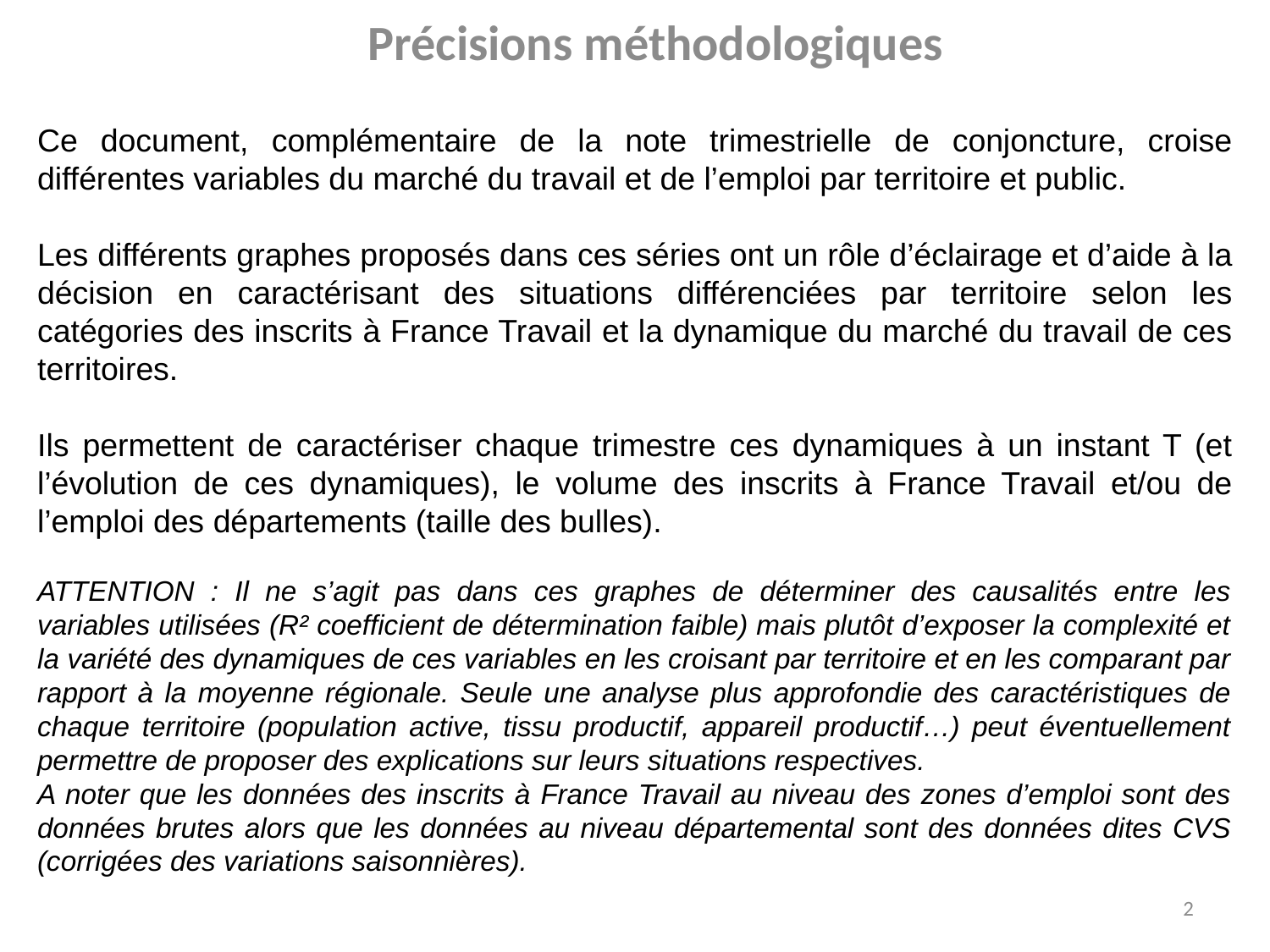

Précisions méthodologiques

Ce document, complémentaire de la note trimestrielle de conjoncture, croise différentes variables du marché du travail et de l’emploi par territoire et public.

Les différents graphes proposés dans ces séries ont un rôle d’éclairage et d’aide à la décision en caractérisant des situations différenciées par territoire selon les catégories des inscrits à France Travail et la dynamique du marché du travail de ces territoires.

Ils permettent de caractériser chaque trimestre ces dynamiques à un instant T (et l’évolution de ces dynamiques), le volume des inscrits à France Travail et/ou de l’emploi des départements (taille des bulles).

ATTENTION : Il ne s’agit pas dans ces graphes de déterminer des causalités entre les variables utilisées (R² coefficient de détermination faible) mais plutôt d’exposer la complexité et la variété des dynamiques de ces variables en les croisant par territoire et en les comparant par rapport à la moyenne régionale. Seule une analyse plus approfondie des caractéristiques de chaque territoire (population active, tissu productif, appareil productif…) peut éventuellement permettre de proposer des explications sur leurs situations respectives.
A noter que les données des inscrits à France Travail au niveau des zones d’emploi sont des données brutes alors que les données au niveau départemental sont des données dites CVS (corrigées des variations saisonnières).

2